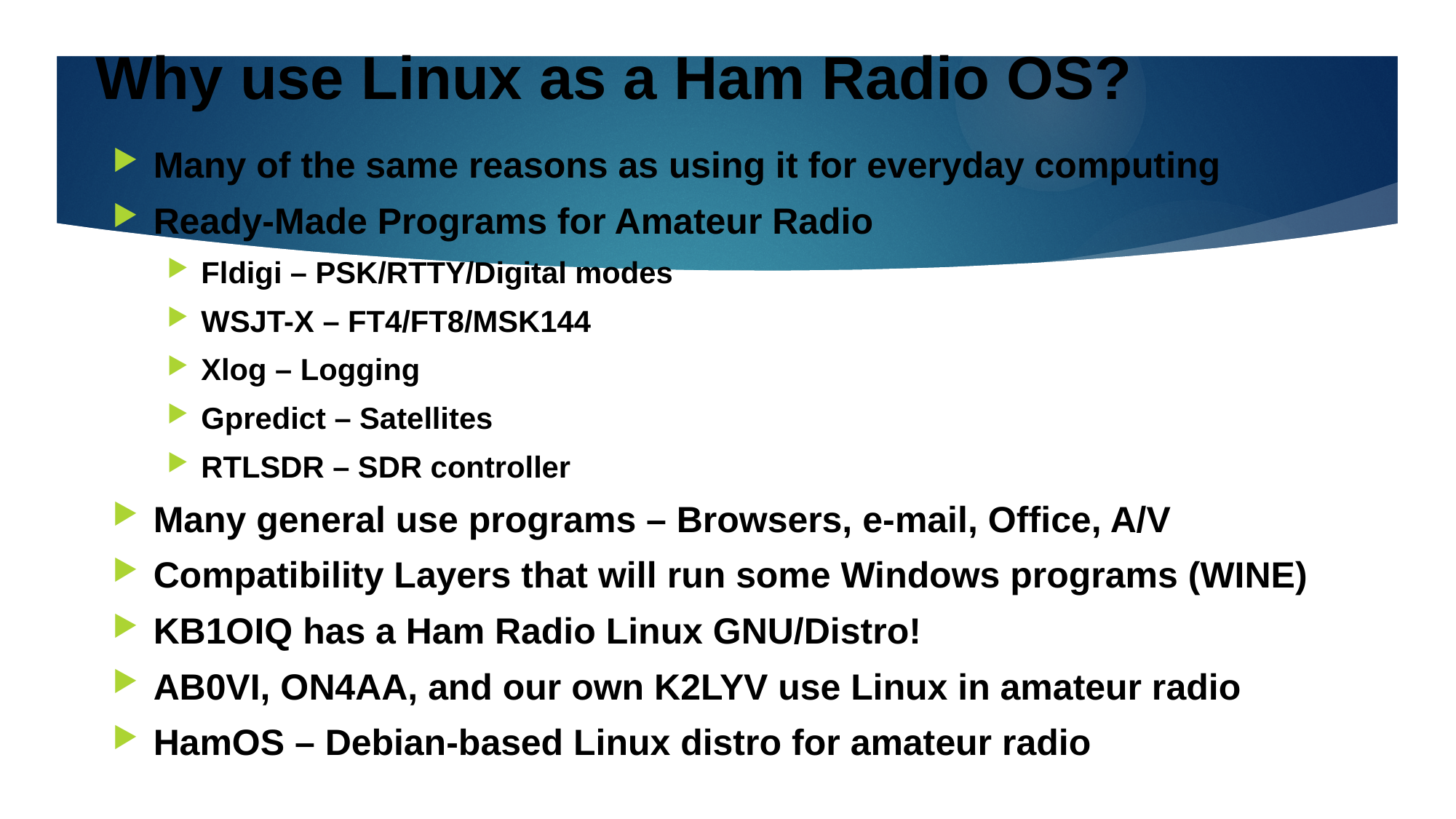

# Why use Linux as a Ham Radio OS?
Many of the same reasons as using it for everyday computing
Ready-Made Programs for Amateur Radio
Fldigi – PSK/RTTY/Digital modes
WSJT-X – FT4/FT8/MSK144
Xlog – Logging
Gpredict – Satellites
RTLSDR – SDR controller
Many general use programs – Browsers, e-mail, Office, A/V
Compatibility Layers that will run some Windows programs (WINE)
KB1OIQ has a Ham Radio Linux GNU/Distro!
AB0VI, ON4AA, and our own K2LYV use Linux in amateur radio
HamOS – Debian-based Linux distro for amateur radio